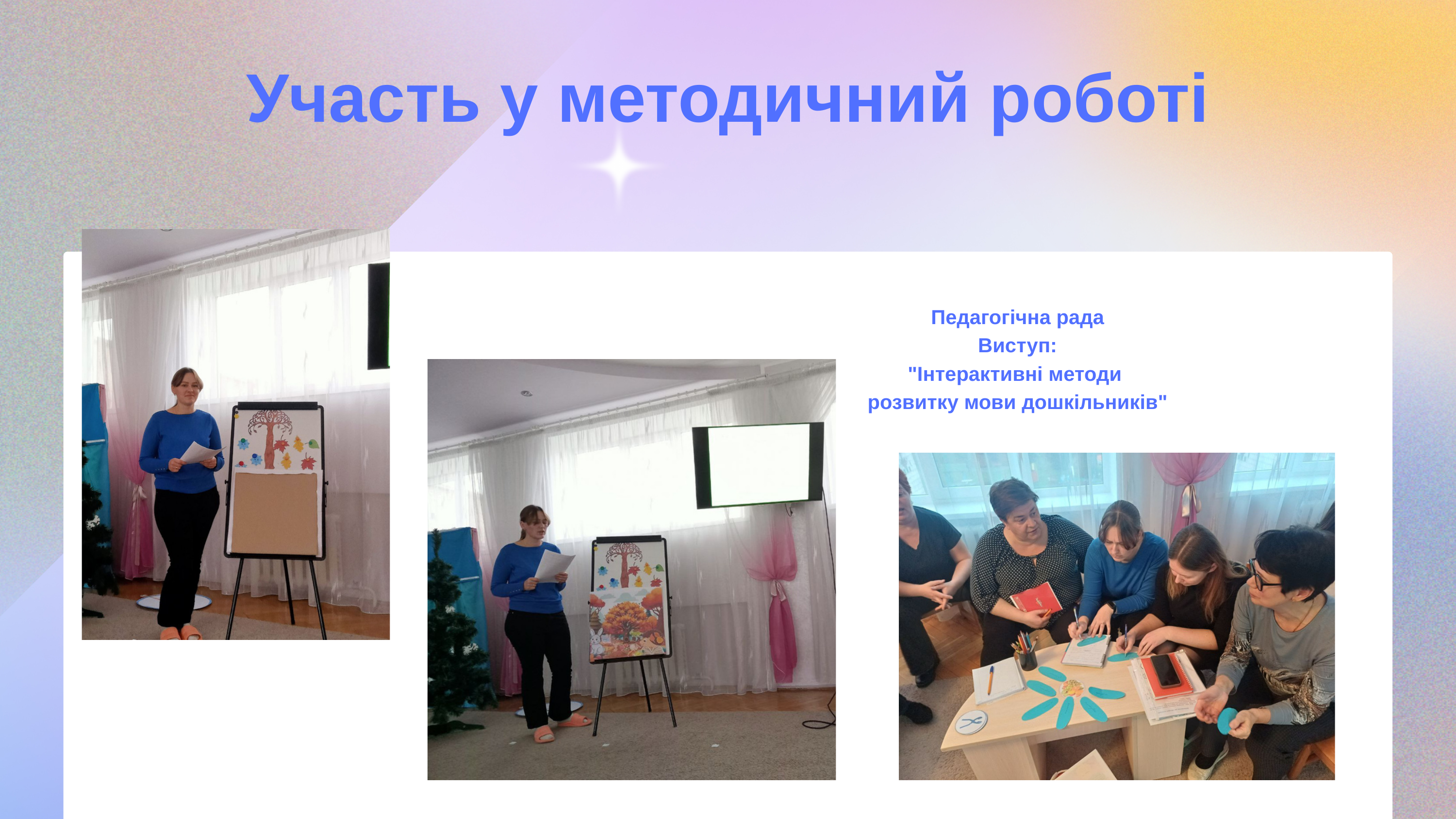

Участь у методичний роботі

Педагогічна рада
Виступ:
"Інтерактивні методи
розвитку мови дошкільників"